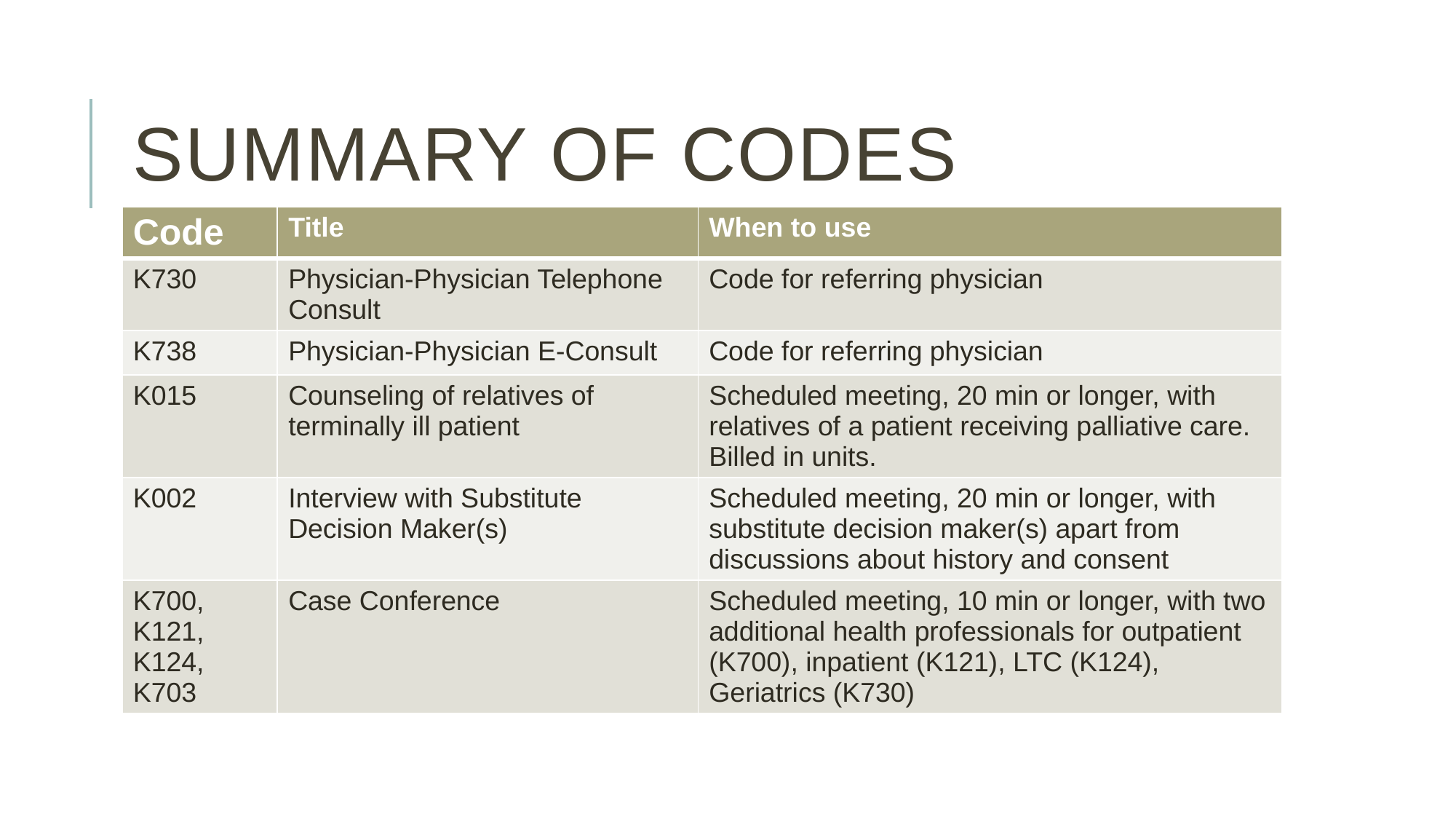

# Summary of Codes
| Code | Title | When to use |
| --- | --- | --- |
| K730 | Physician-Physician Telephone Consult | Code for referring physician |
| K738 | Physician-Physician E-Consult | Code for referring physician |
| K015 | Counseling of relatives of terminally ill patient | Scheduled meeting, 20 min or longer, with relatives of a patient receiving palliative care. Billed in units. |
| K002 | Interview with Substitute Decision Maker(s) | Scheduled meeting, 20 min or longer, with substitute decision maker(s) apart from discussions about history and consent |
| K700, K121, K124, K703 | Case Conference | Scheduled meeting, 10 min or longer, with two additional health professionals for outpatient (K700), inpatient (K121), LTC (K124), Geriatrics (K730) |